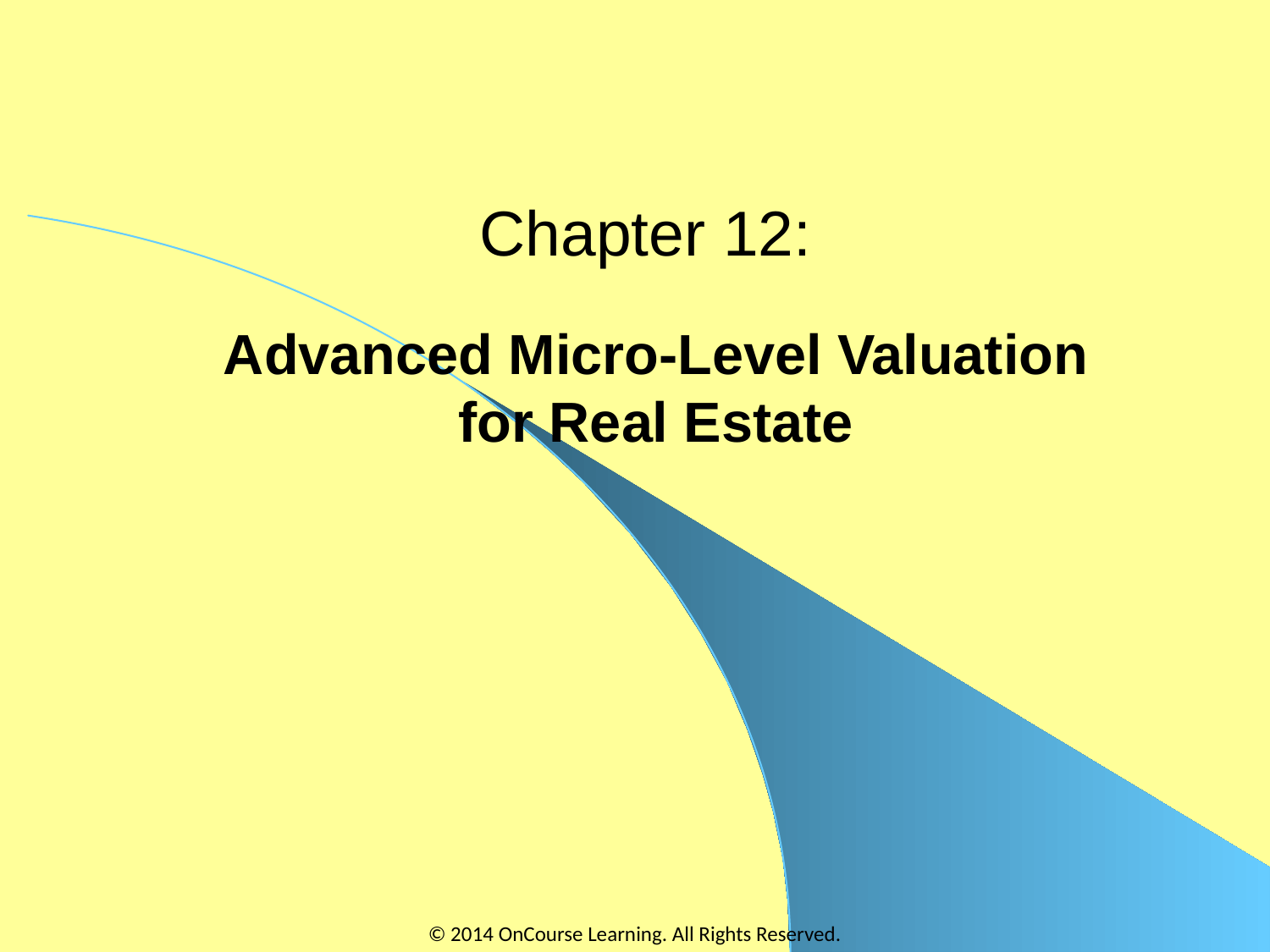

# Chapter 12:
Advanced Micro-Level Valuation
for Real Estate
© 2014 OnCourse Learning. All Rights Reserved.
1